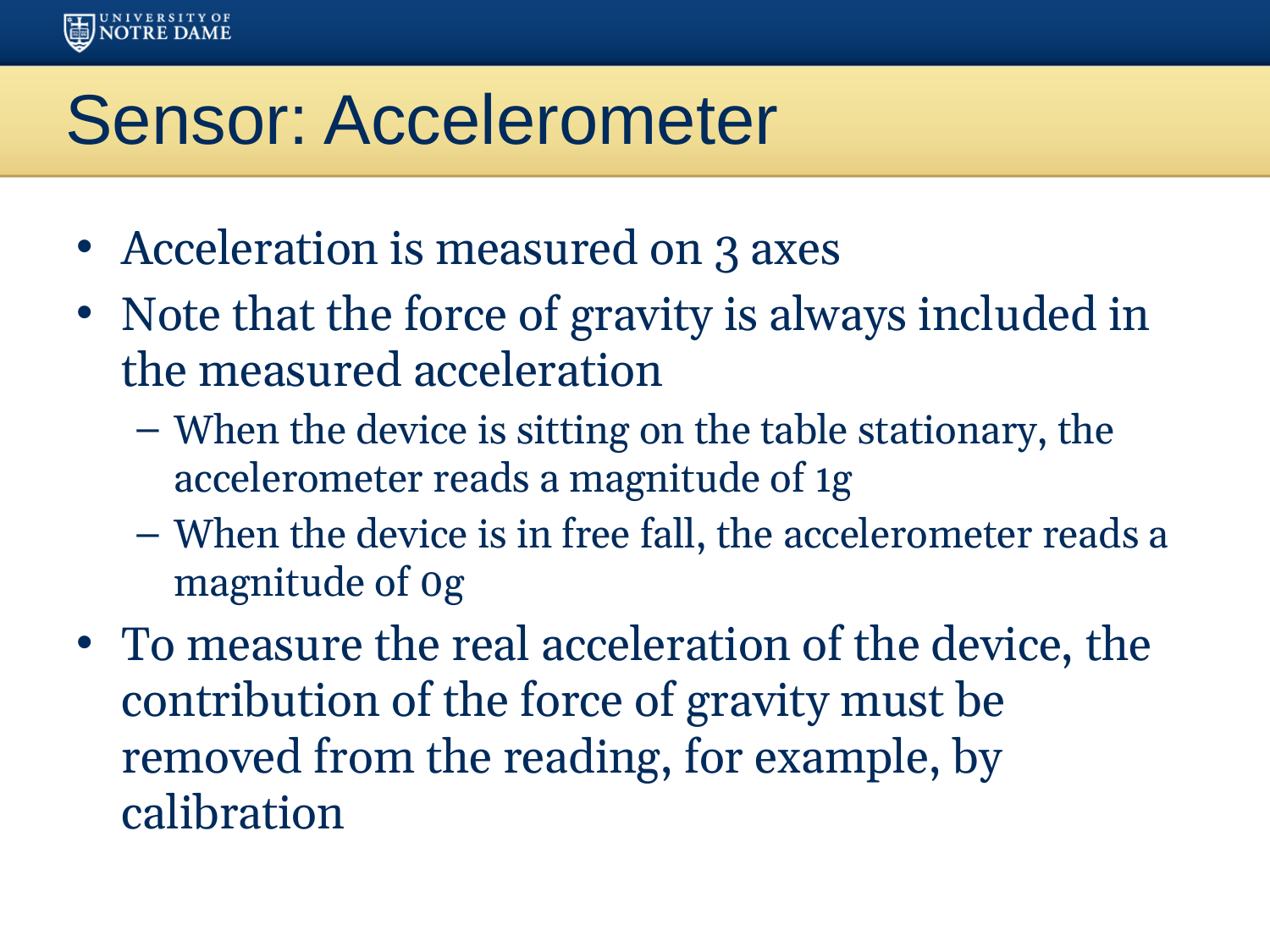

# Sensor: Accelerometer
Acceleration is measured on 3 axes
Note that the force of gravity is always included in the measured acceleration
When the device is sitting on the table stationary, the accelerometer reads a magnitude of 1g
When the device is in free fall, the accelerometer reads a magnitude of 0g
To measure the real acceleration of the device, the contribution of the force of gravity must be removed from the reading, for example, by calibration